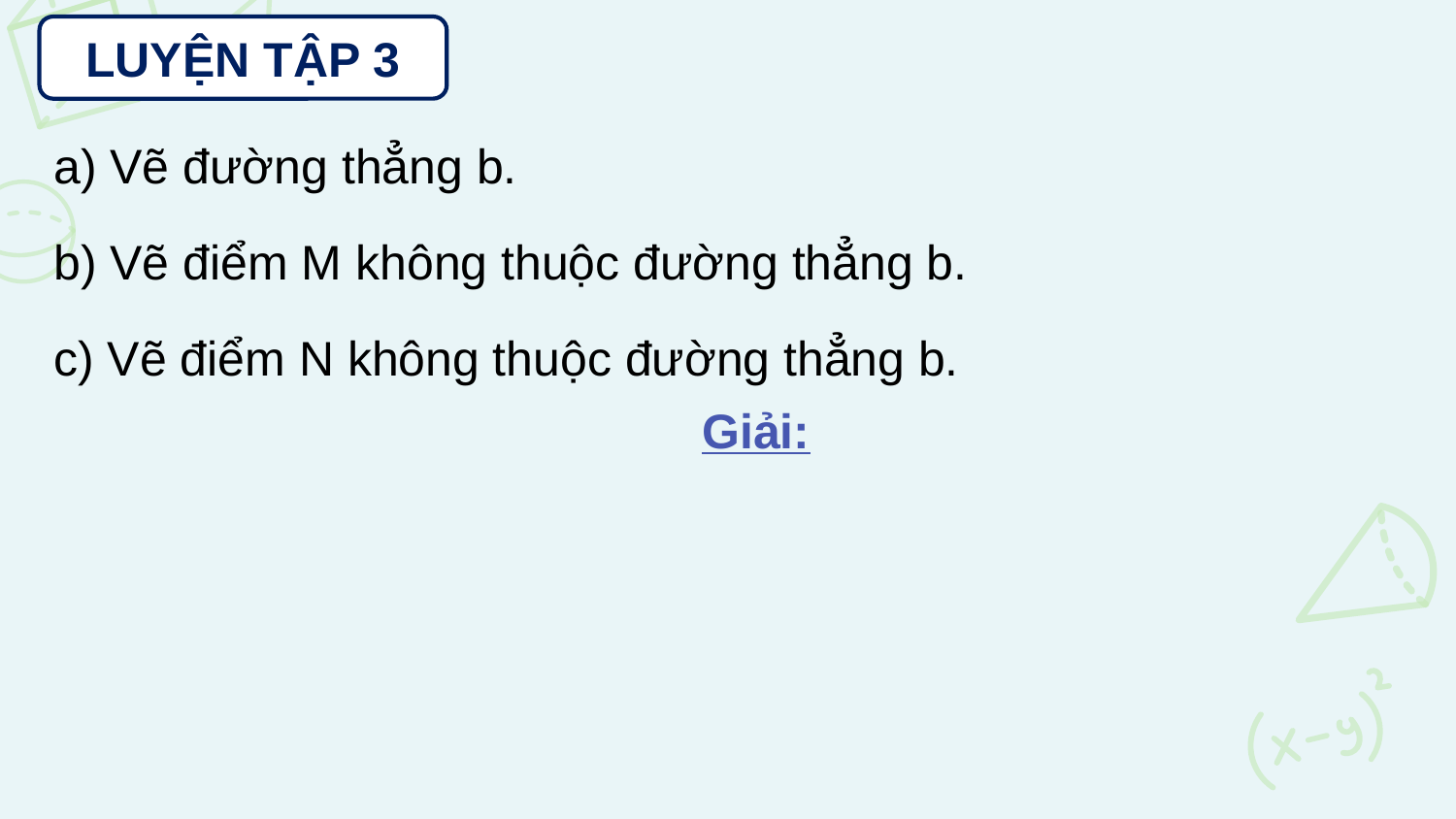

LUYỆN TẬP 3
a) Vẽ đường thẳng b.
b) Vẽ điểm M không thuộc đường thẳng b.
c) Vẽ điểm N không thuộc đường thẳng b.
Giải: